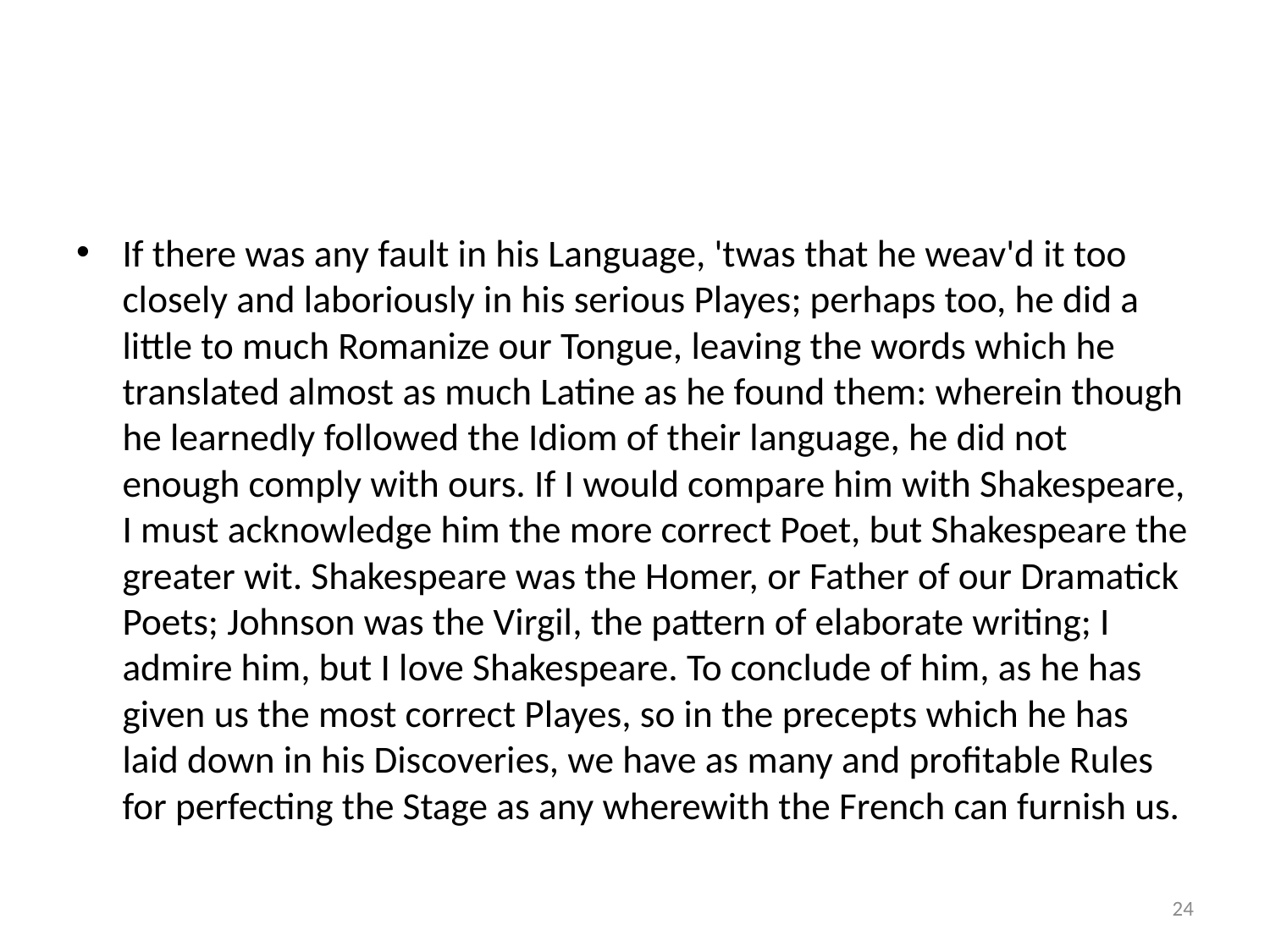

#
If there was any fault in his Language, 'twas that he weav'd it too closely and laboriously in his serious Playes; perhaps too, he did a little to much Romanize our Tongue, leaving the words which he translated almost as much Latine as he found them: wherein though he learnedly followed the Idiom of their language, he did not enough comply with ours. If I would compare him with Shakespeare, I must acknowledge him the more correct Poet, but Shakespeare the greater wit. Shakespeare was the Homer, or Father of our Dramatick Poets; Johnson was the Virgil, the pattern of elaborate writing; I admire him, but I love Shakespeare. To conclude of him, as he has given us the most correct Playes, so in the precepts which he has laid down in his Discoveries, we have as many and profitable Rules for perfecting the Stage as any wherewith the French can furnish us.
24